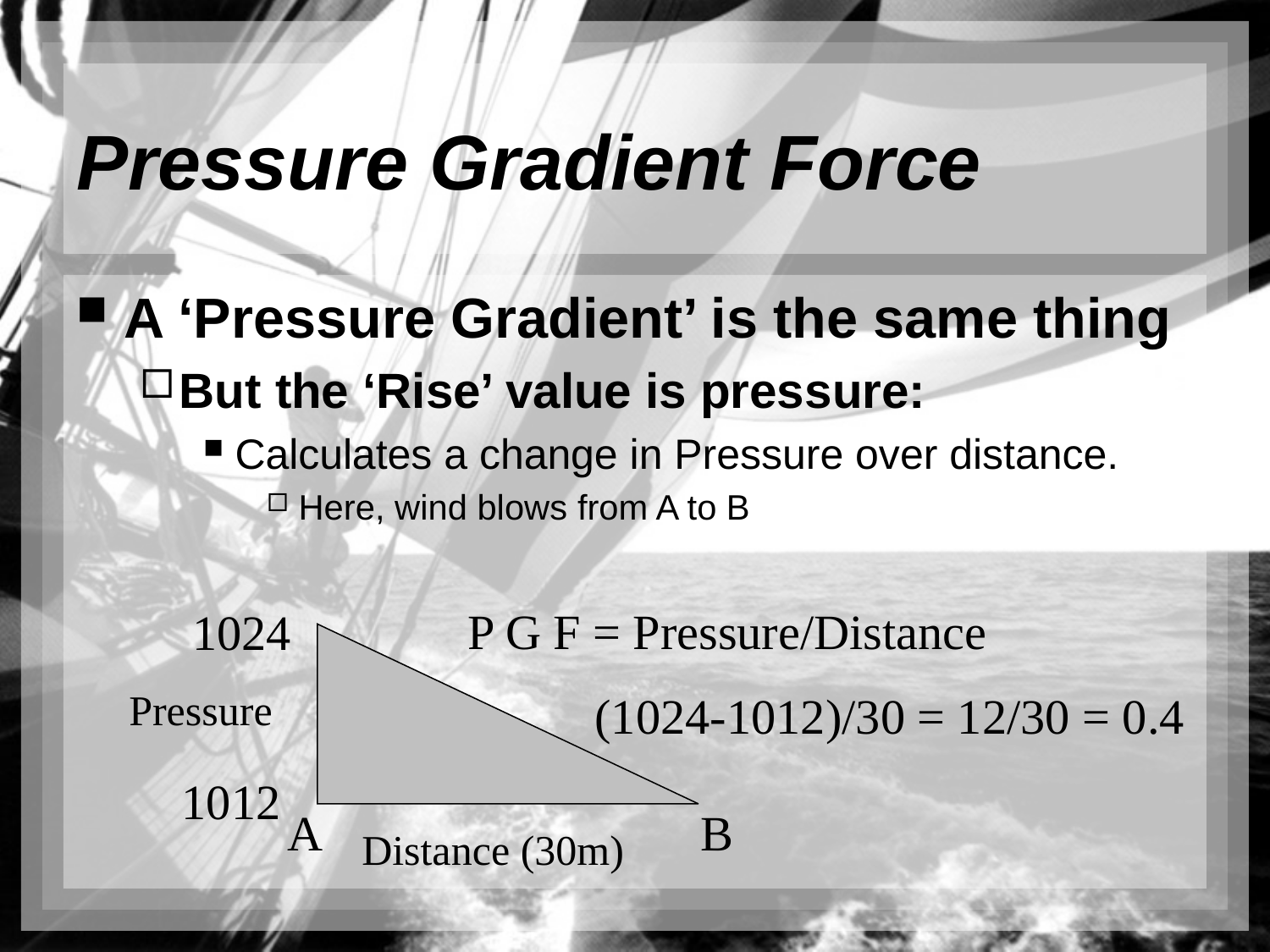

# Pressure Gradient Force
A ‘Pressure Gradient’ is the same thing
But the ‘Rise’ value is pressure:
Calculates a change in Pressure over distance.
Here, wind blows from A to B
1024
P G F = Pressure/Distance
	(1024-1012)/30 = 12/30 = 0.4

Pressure
1012
A
B
Distance (30m)